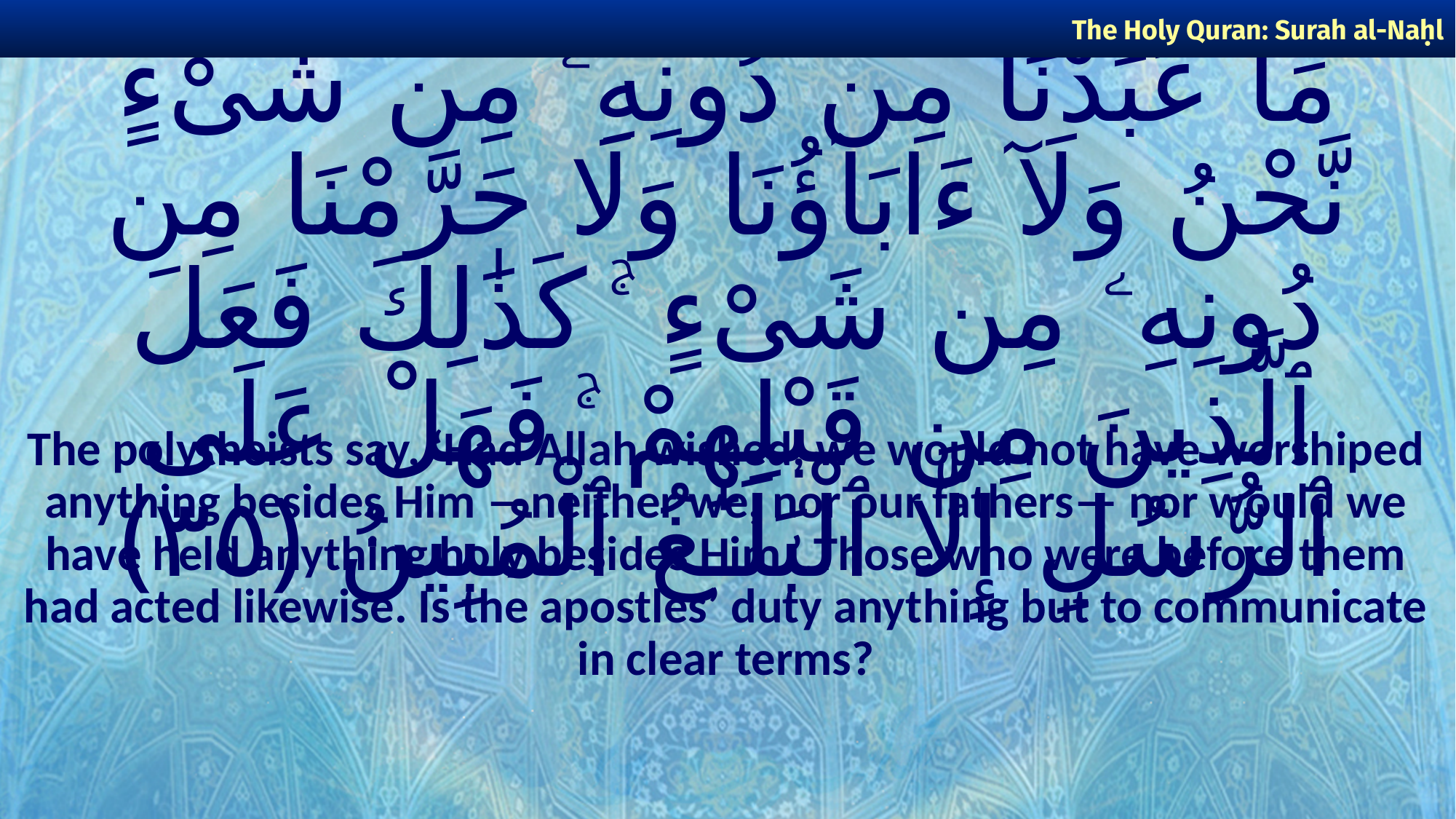

The Holy Quran: Surah al-Naḥl
# وَقَالَ ٱلَّذِينَ أَشْرَكُوا۟ لَوْ شَآءَ ٱللَّـهُ مَا عَبَدْنَا مِن دُونِهِۦ مِن شَىْءٍ نَّحْنُ وَلَآ ءَابَآؤُنَا وَلَا حَرَّمْنَا مِن دُونِهِۦ مِن شَىْءٍ ۚ كَذَٰلِكَ فَعَلَ ٱلَّذِينَ مِن قَبْلِهِمْ ۚ فَهَلْ عَلَى ٱلرُّسُلِ إِلَّا ٱلْبَلَـٰغُ ٱلْمُبِينُ ﴿٣٥﴾
The polytheists say, ‘Had Allah wished, we would not have worshiped anything besides Him —neither we, nor our fathers— nor would we have held anything holy besides Him.’ Those who were before them had acted likewise. Is the apostles’ duty anything but to communicate in clear terms?